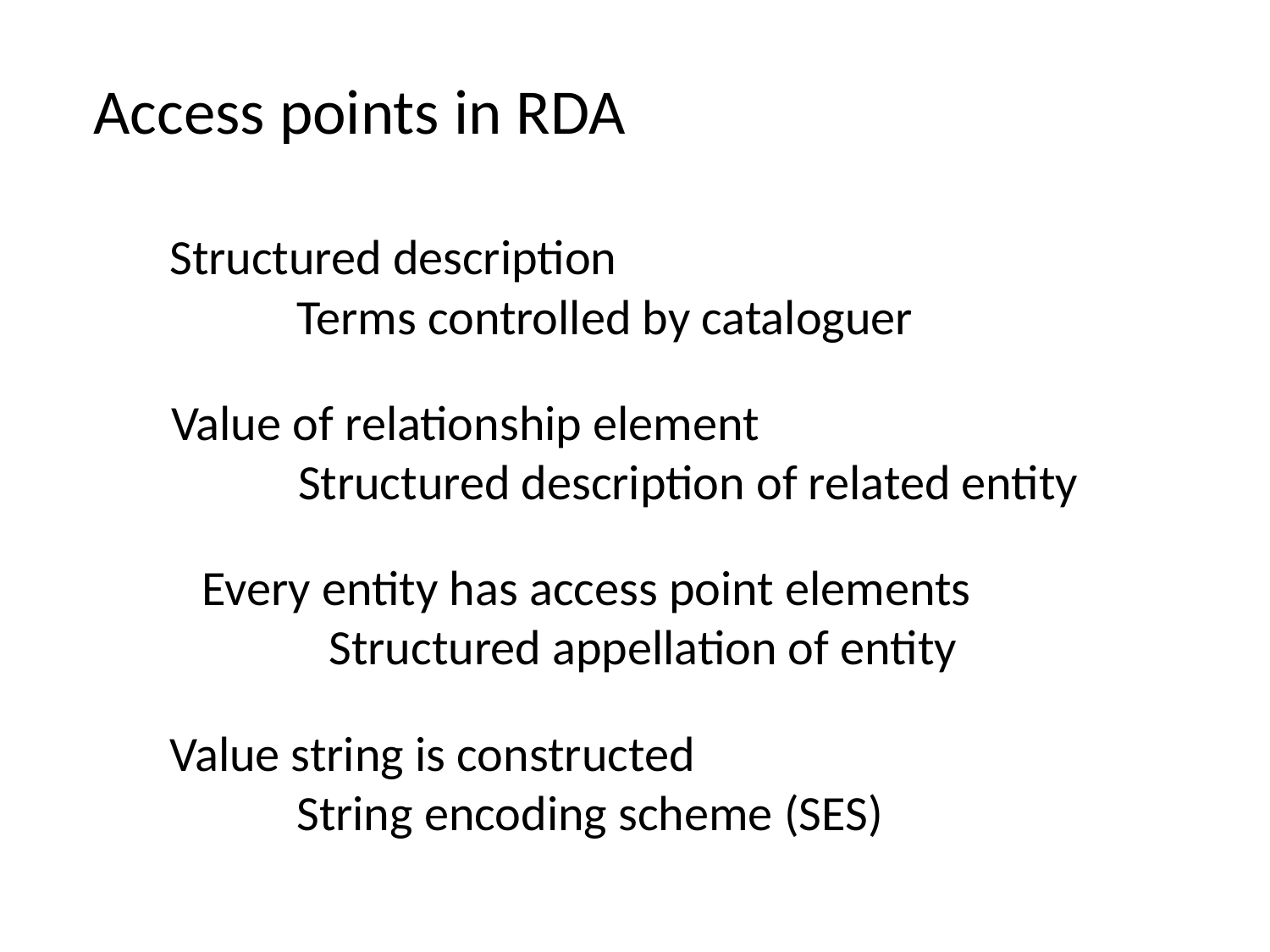

Access points in RDA
Structured description
	Terms controlled by cataloguer
Value of relationship element
	Structured description of related entity
Every entity has access point elements
	Structured appellation of entity
Value string is constructed
	String encoding scheme (SES)